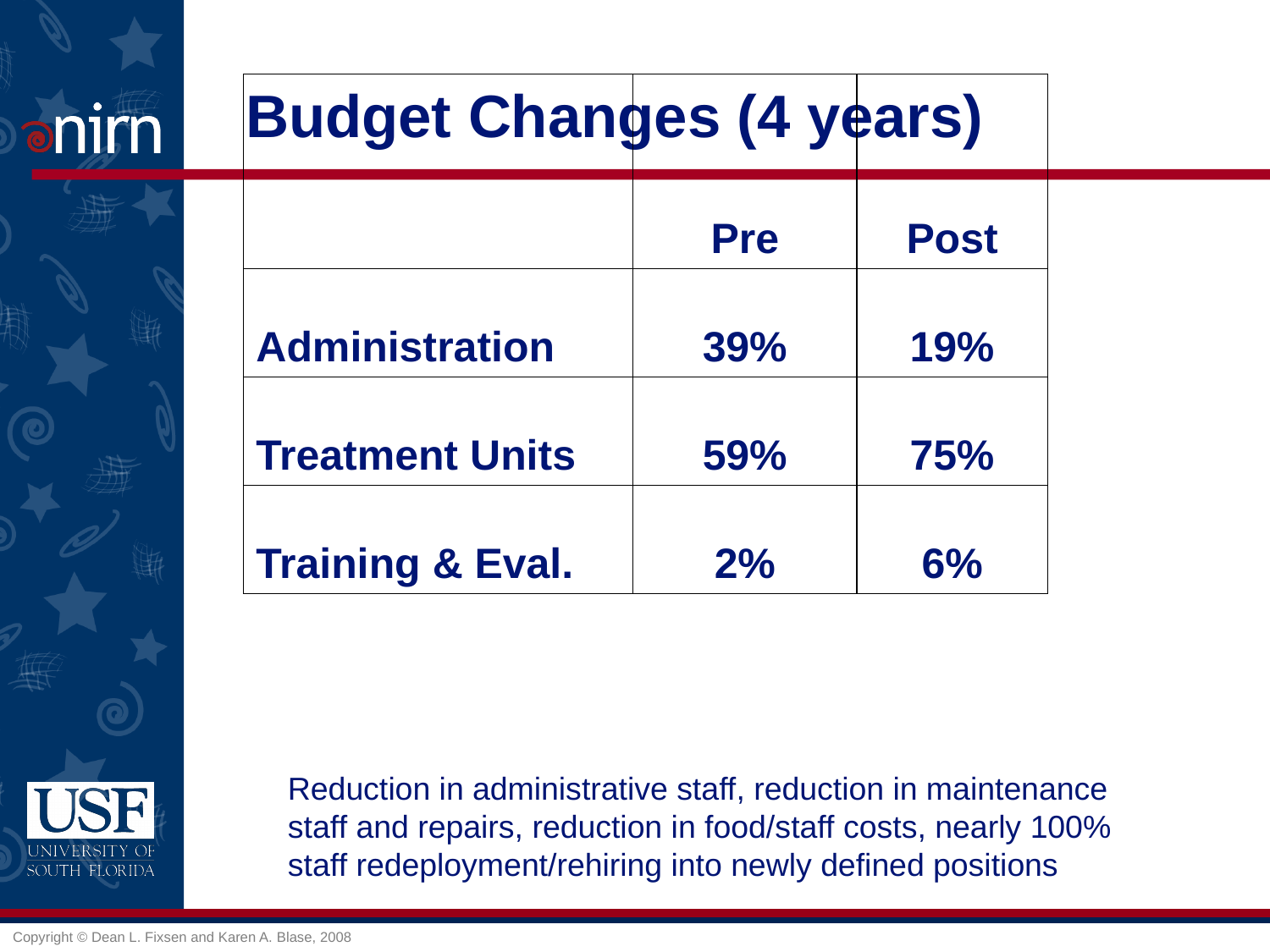

# Budget Changes (4 years)
|  | Pre | Post |
| --- | --- | --- |
| Administration | 39% | 19% |
| Treatment Units | 59% | 75% |
| Training & Eval. | 2% | 6% |
Reduction in administrative staff, reduction in maintenance staff and repairs, reduction in food/staff costs, nearly 100% staff redeployment/rehiring into newly defined positions